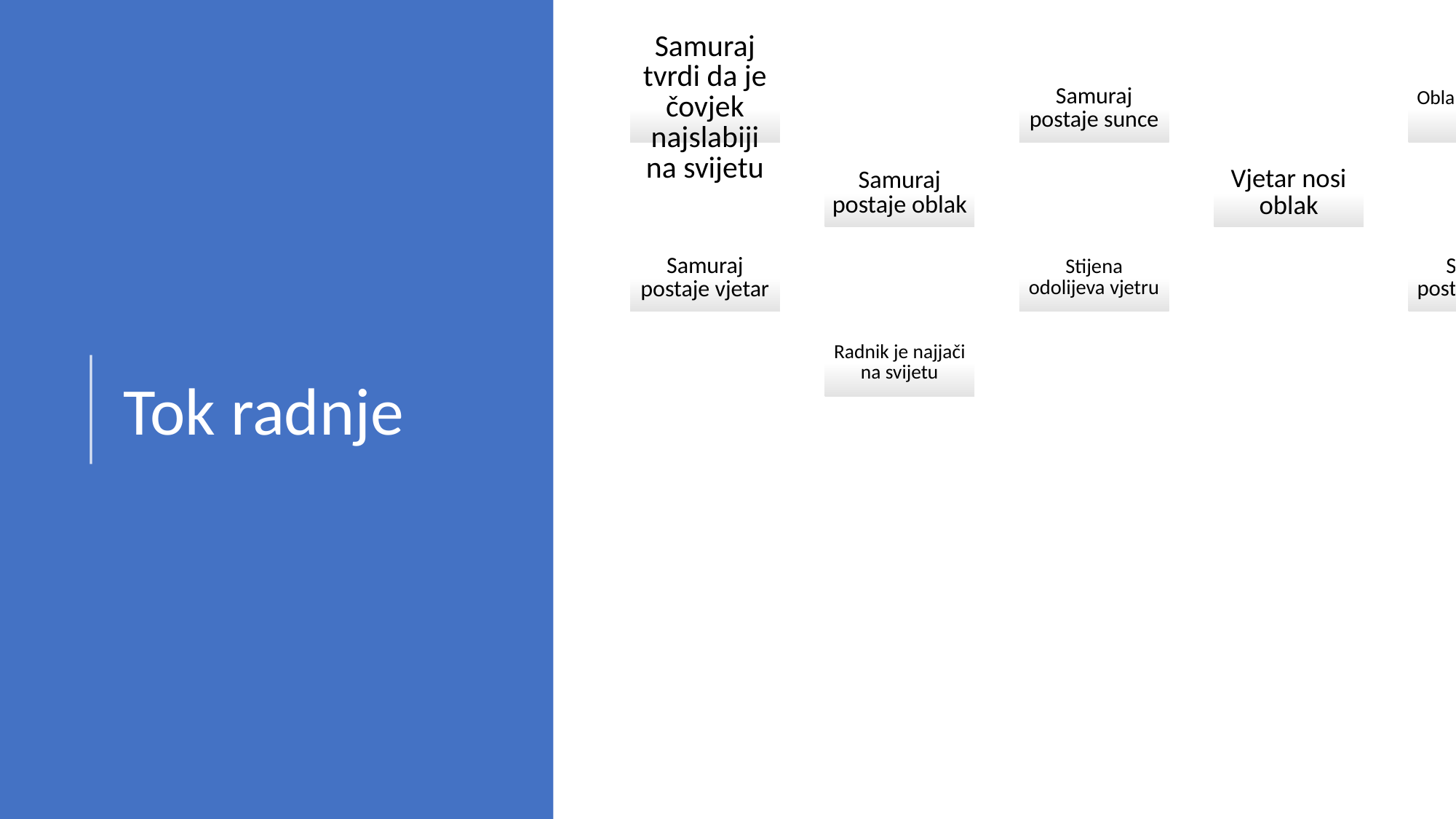

Samuraj tvrdi da je čovjek najslabiji na svijetu
Samuraj postaje sunce
Samuraj postaje oblak
Vjetar nosi oblak
Samuraj postaje vjetar
Stijena odolijeva vjetru
Radnik je najjači na svijetu
# Tok radnje